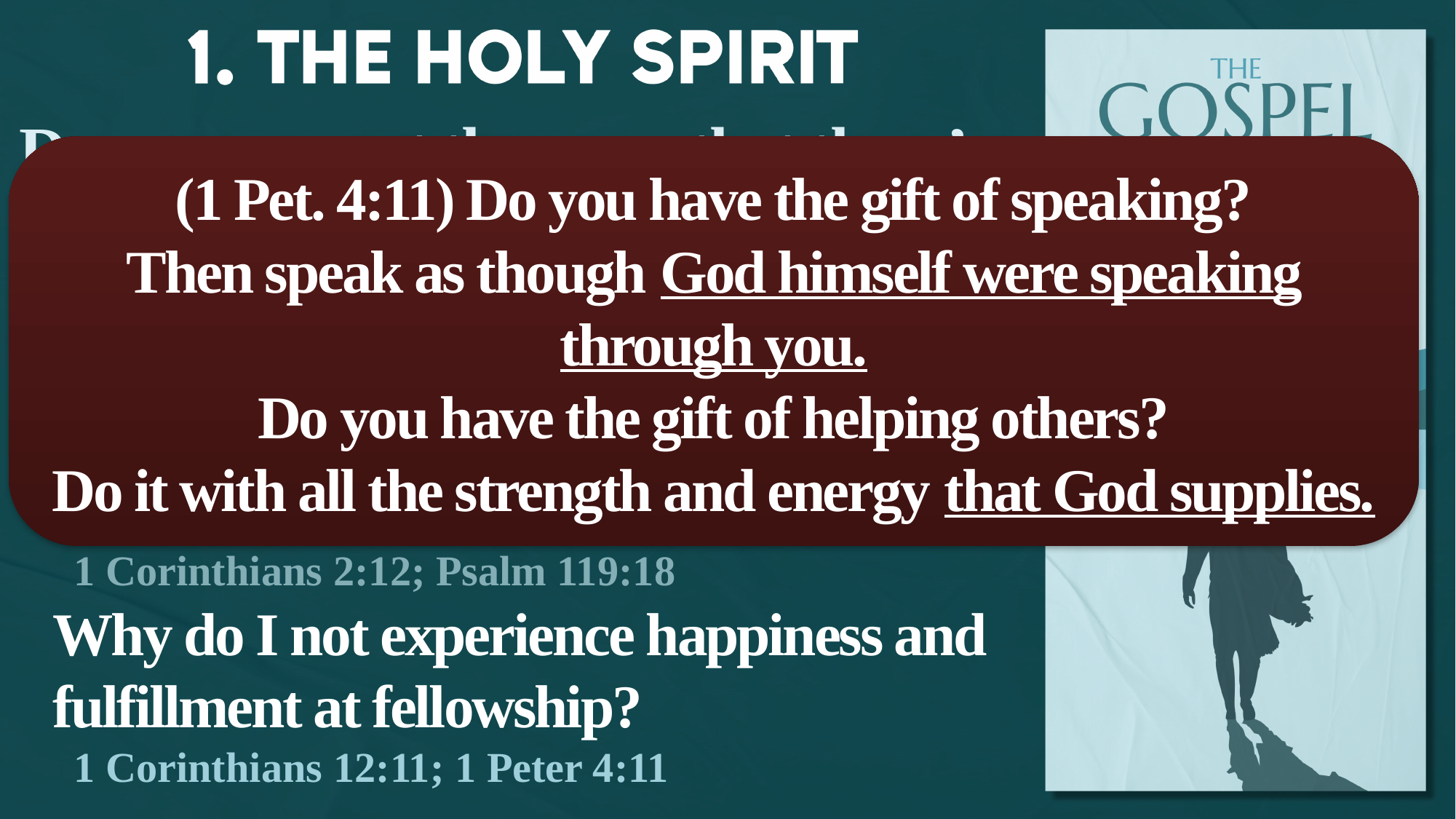

Do you ever get the sense that there’s something missing in your experience of the Christian life?
Why do my words seem to fall flat?
1 Thessalonians 1:5; 1 Corinthians 2:4
Where is my burden for this teaching?
1 Corinthians 2:12; Psalm 119:18
Why do I not experience happiness and fulfillment at fellowship?
1 Corinthians 12:11; 1 Peter 4:11
(1 Pet. 4:11) Do you have the gift of speaking?
Then speak as though God himself were speaking through you.
Do you have the gift of helping others?
Do it with all the strength and energy that God supplies.